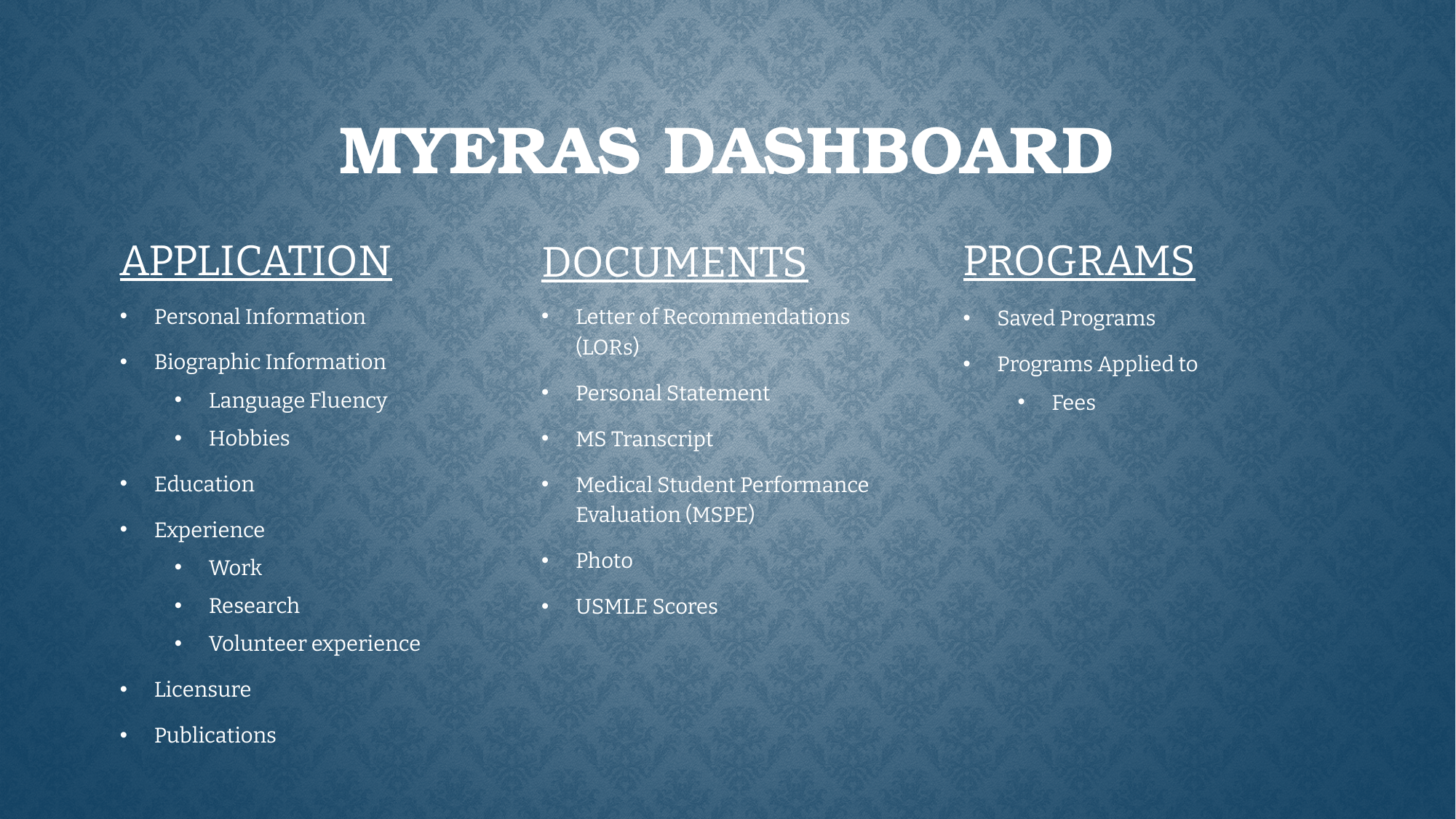

# MYERAS DASHBOARD
APPLICATION
PROGRAMS
DOCUMENTS
Personal Information
Biographic Information
Language Fluency
Hobbies
Education
Experience
Work
Research
Volunteer experience
Licensure
Publications
Letter of Recommendations (LORs)
Personal Statement
MS Transcript
Medical Student Performance Evaluation (MSPE)
Photo
USMLE Scores
Saved Programs
Programs Applied to
Fees